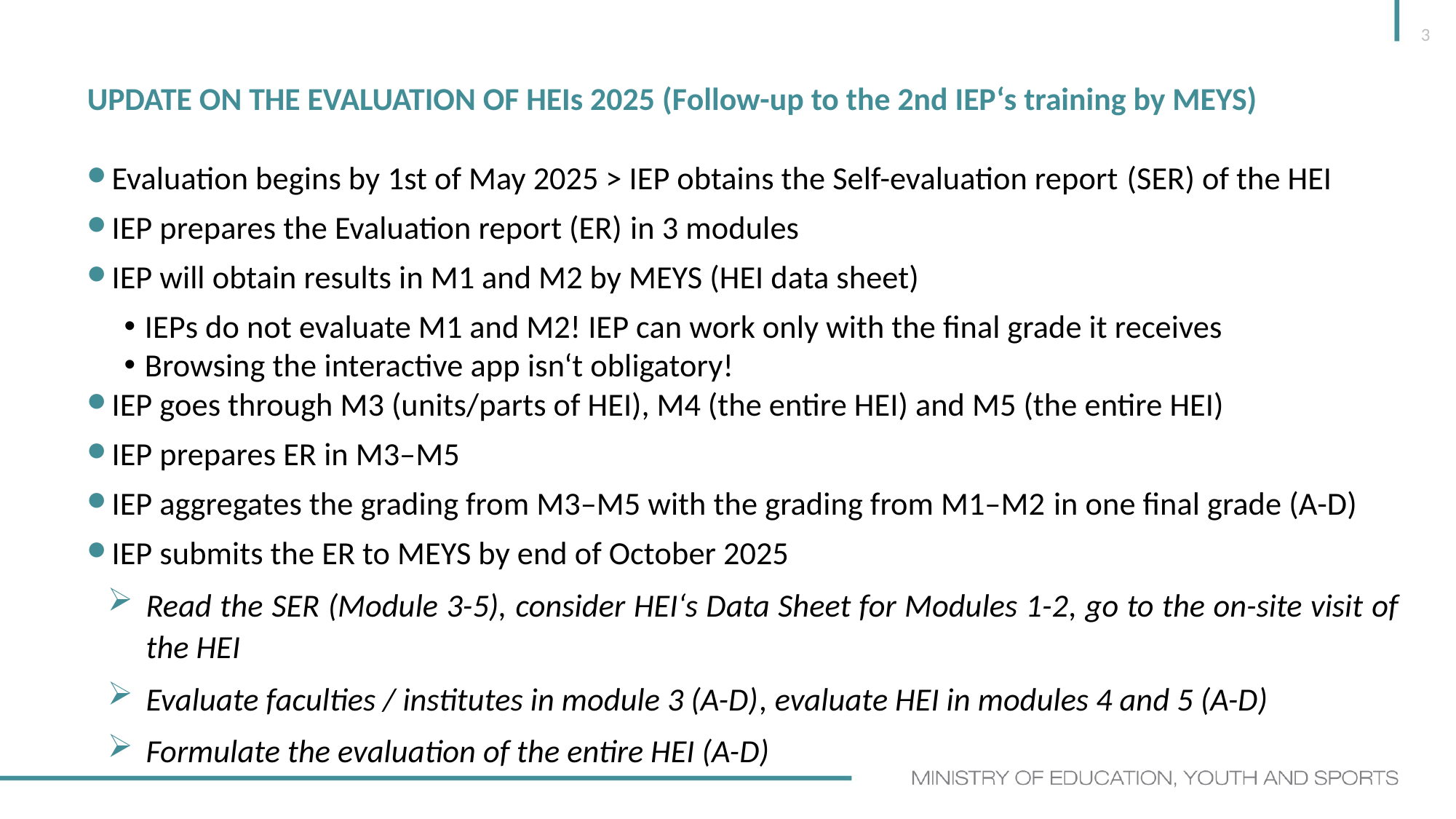

3
# Update on the evaluation of heis 2025 (follow-up to the 2nd IEP‘s training by MEYS)
Evaluation begins by 1st of May 2025 > IEP obtains the Self-evaluation report (SER) of the HEI
IEP prepares the Evaluation report (ER) in 3 modules
IEP will obtain results in M1 and M2 by MEYS (HEI data sheet)
IEPs do not evaluate M1 and M2! IEP can work only with the final grade it receives
Browsing the interactive app isn‘t obligatory!
IEP goes through M3 (units/parts of HEI), M4 (the entire HEI) and M5 (the entire HEI)
IEP prepares ER in M3–M5
IEP aggregates the grading from M3–M5 with the grading from M1–M2 in one final grade (A-D)
IEP submits the ER to MEYS by end of October 2025
Read the SER (Module 3-5), consider HEI‘s Data Sheet for Modules 1-2, go to the on-site visit of the HEI
Evaluate faculties / institutes in module 3 (A-D), evaluate HEI in modules 4 and 5 (A-D)
Formulate the evaluation of the entire HEI (A-D)